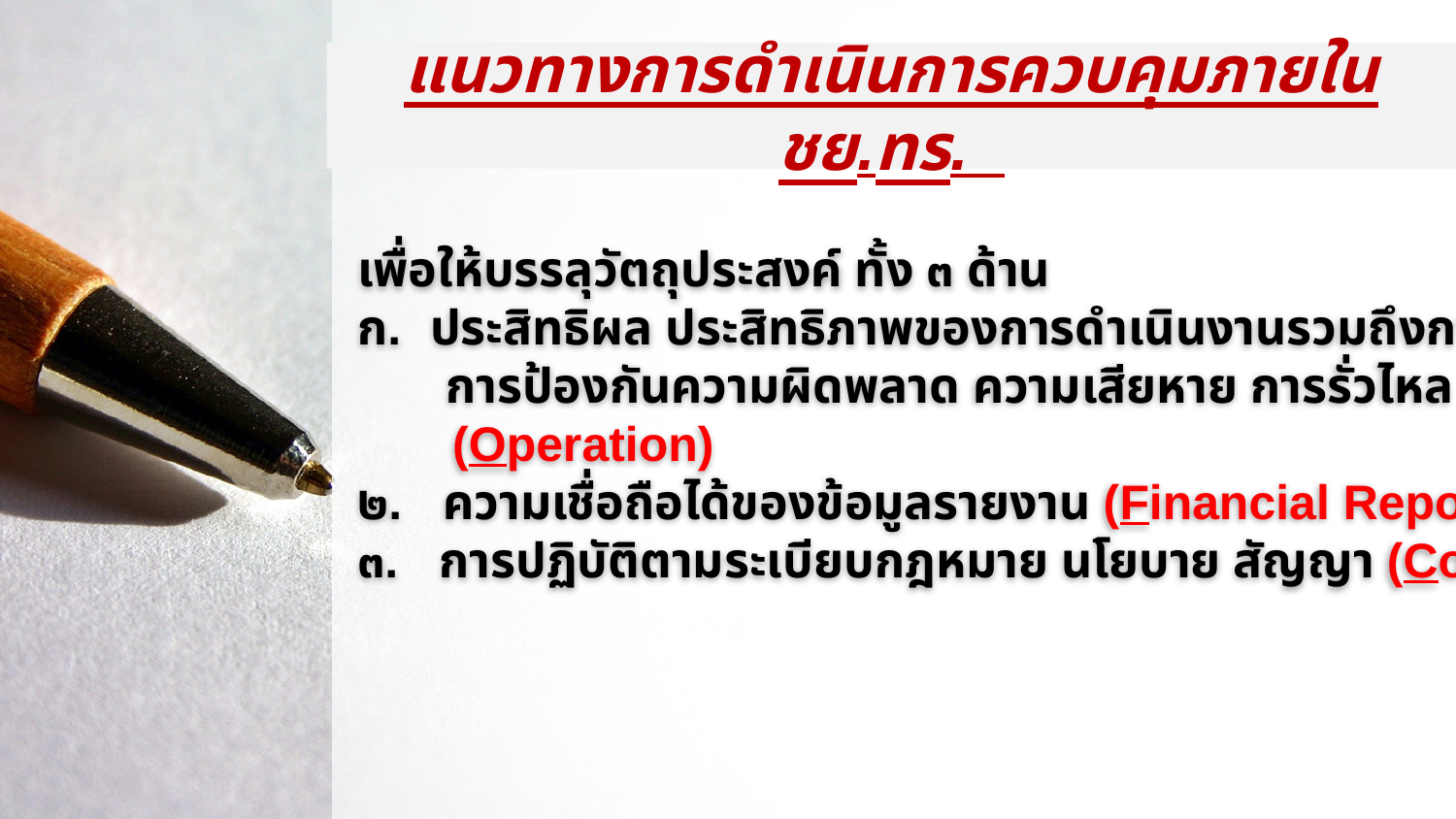

# แนวทางการดำเนินการควบคุมภายใน ชย.ทร.
เพื่อให้บรรลุวัตถุประสงค์ ทั้ง ๓ ด้าน
ประสิทธิผล ประสิทธิภาพของการดำเนินงานรวมถึงการดูแลทรัพย์สิน
       การป้องกันความผิดพลาด ความเสียหาย การรั่วไหล และการทุจริต
       (Operation)
๒.   ความเชื่อถือได้ของข้อมูลรายงาน (Financial Reporting)
๓.   การปฏิบัติตามระเบียบกฎหมาย นโยบาย สัญญา (Compliance)